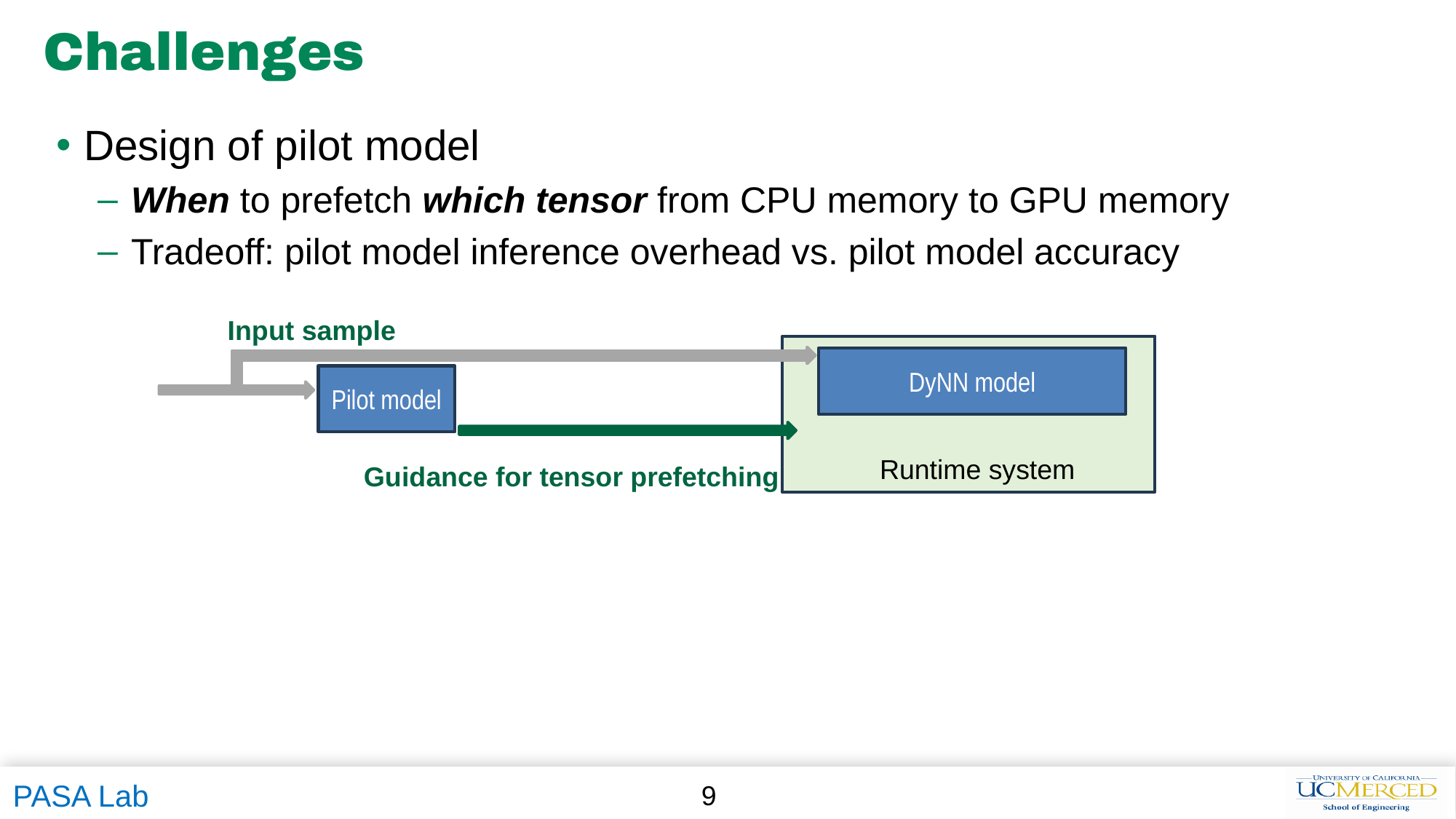

# Challenges
Design of pilot model
When to prefetch which tensor from CPU memory to GPU memory
Tradeoff: pilot model inference overhead vs. pilot model accuracy

Input sample

DyNN model

Pilot model

Runtime system
Guidance for tensor prefetching